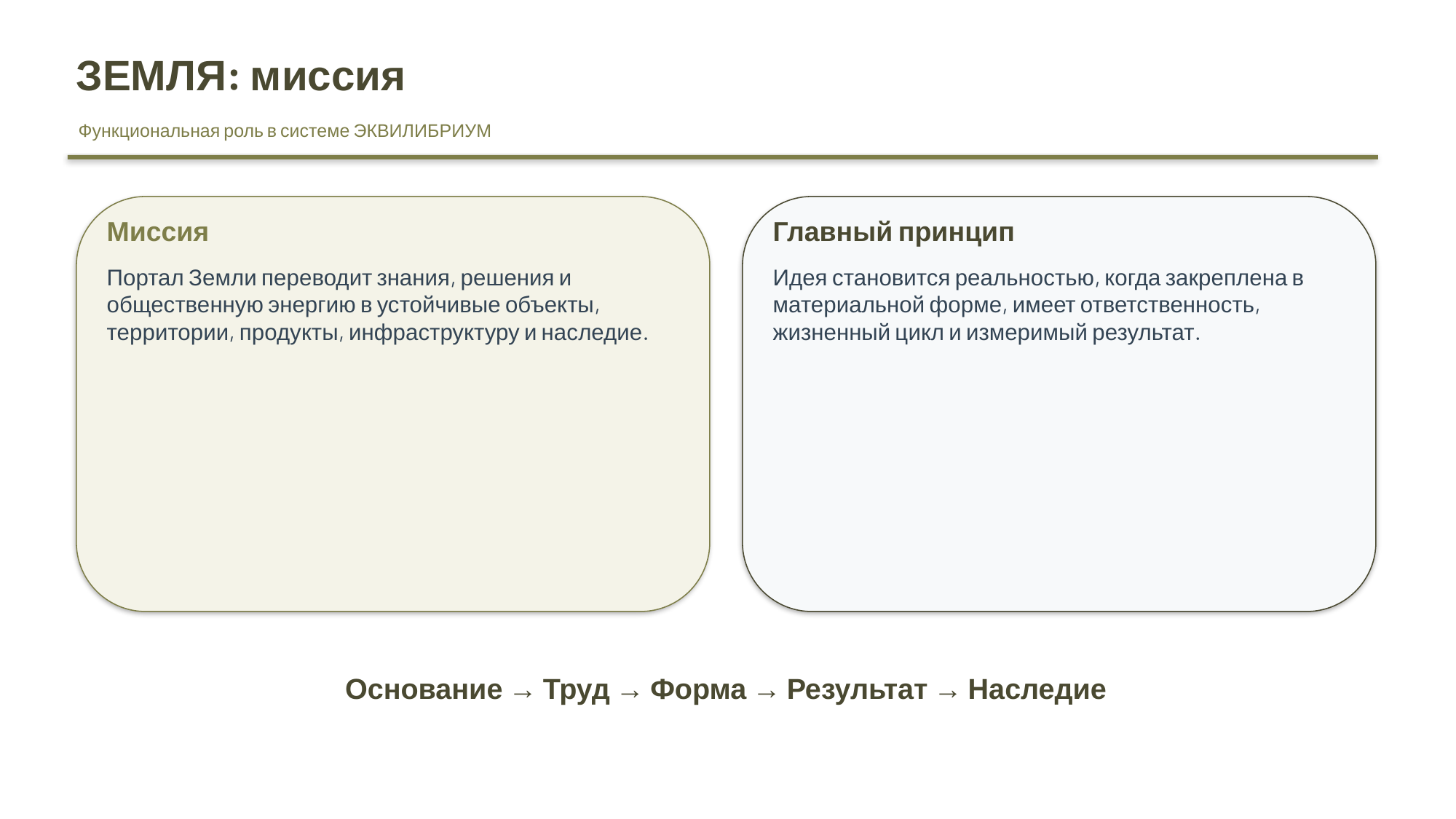

ЗЕМЛЯ: миссия
Функциональная роль в системе ЭКВИЛИБРИУМ

Миссия
Главный принцип
Портал Земли переводит знания, решения и общественную энергию в устойчивые объекты, территории, продукты, инфраструктуру и наследие.
Идея становится реальностью, когда закреплена в материальной форме, имеет ответственность, жизненный цикл и измеримый результат.
Основание → Труд → Форма → Результат → Наследие